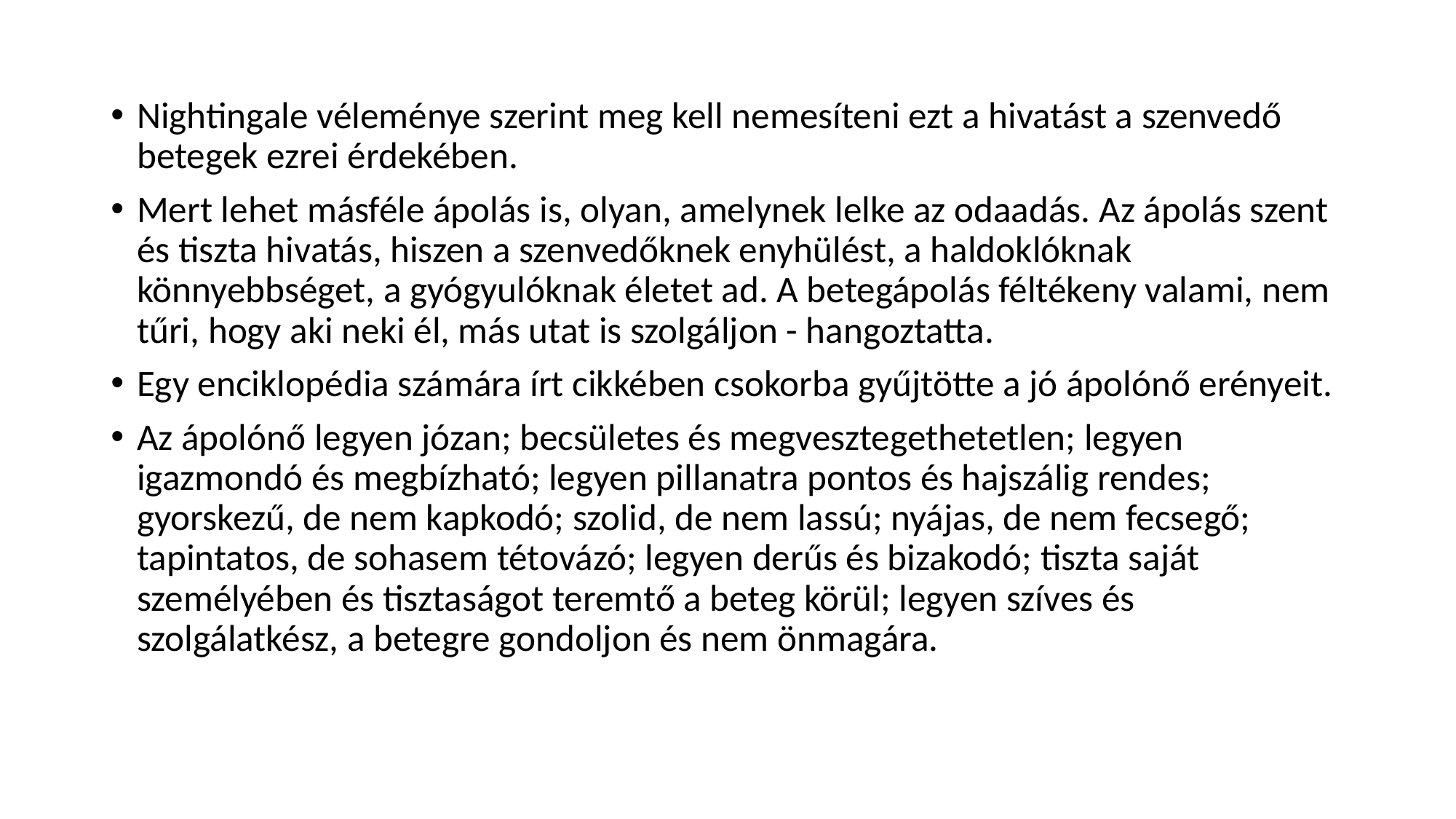

#
Nightingale véleménye szerint meg kell nemesíteni ezt a hivatást a szenvedő betegek ezrei érdekében.
Mert lehet másféle ápolás is, olyan, amelynek lelke az odaadás. Az ápolás szent és tiszta hivatás, hiszen a szenvedőknek enyhülést, a haldoklóknak könnyebbséget, a gyógyulóknak életet ad. A betegápolás féltékeny valami, nem tűri, hogy aki neki él, más utat is szolgáljon - hangoztatta.
Egy enciklopédia számára írt cikkében csokorba gyűjtötte a jó ápolónő erényeit.
Az ápolónő legyen józan; becsületes és megvesztegethetetlen; legyen igazmondó és megbízható; legyen pillanatra pontos és hajszálig rendes; gyorskezű, de nem kapkodó; szolid, de nem lassú; nyájas, de nem fecsegő; tapintatos, de sohasem tétovázó; legyen derűs és bizakodó; tiszta saját személyében és tisztaságot teremtő a beteg körül; legyen szíves és szolgálatkész, a betegre gondoljon és nem önmagára.